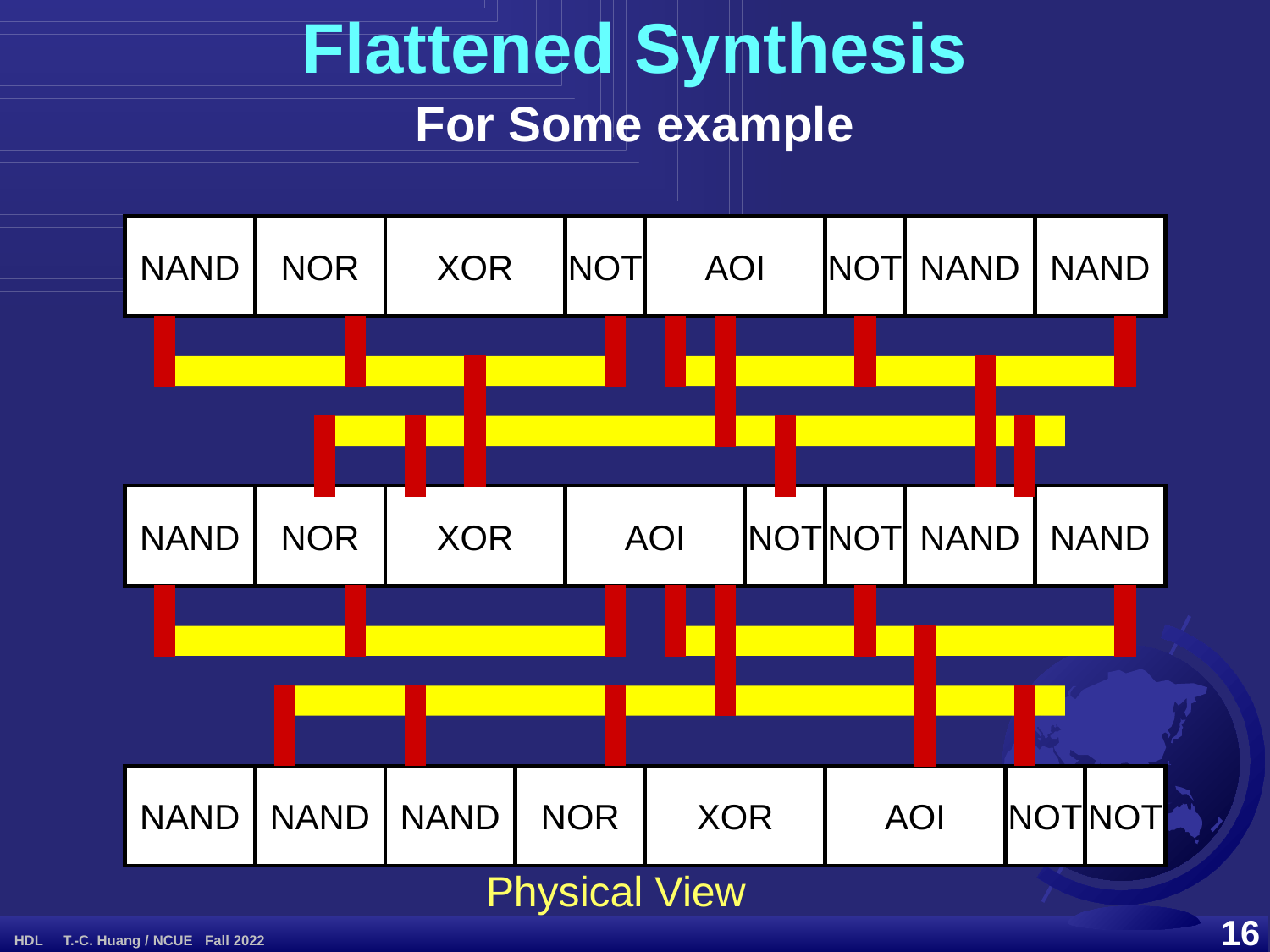

Flattened Synthesis
For Some example
NAND
NOR
XOR
NOT
AOI
NOT
NAND
NAND

NAND
NOR
XOR
AOI
NOT
NOT
NAND
NAND

NAND
NAND
NAND
NOR
XOR
AOI
NOT
NOT
Physical View